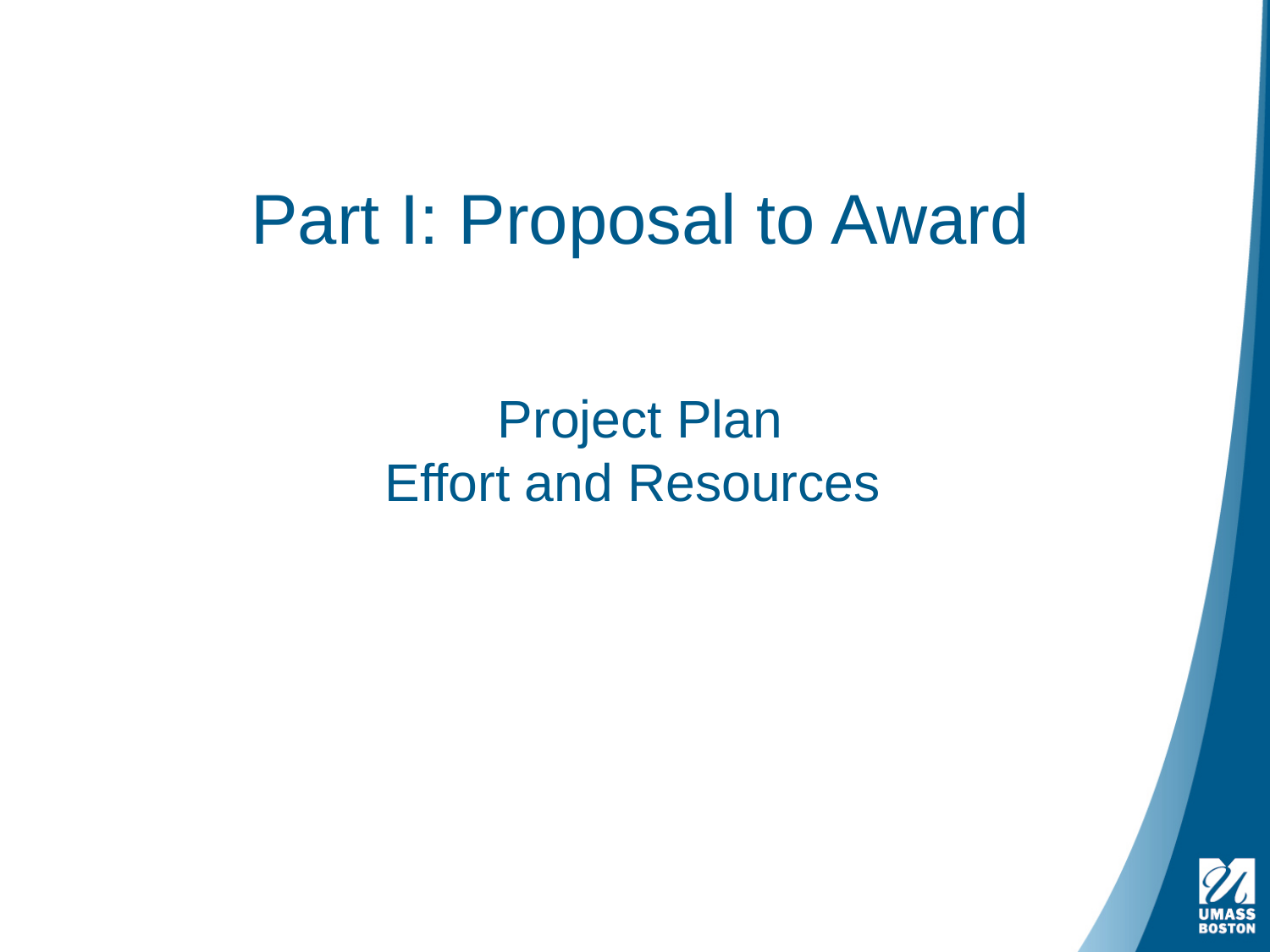

# Part I: Proposal to Award Project Plan Effort and Resources